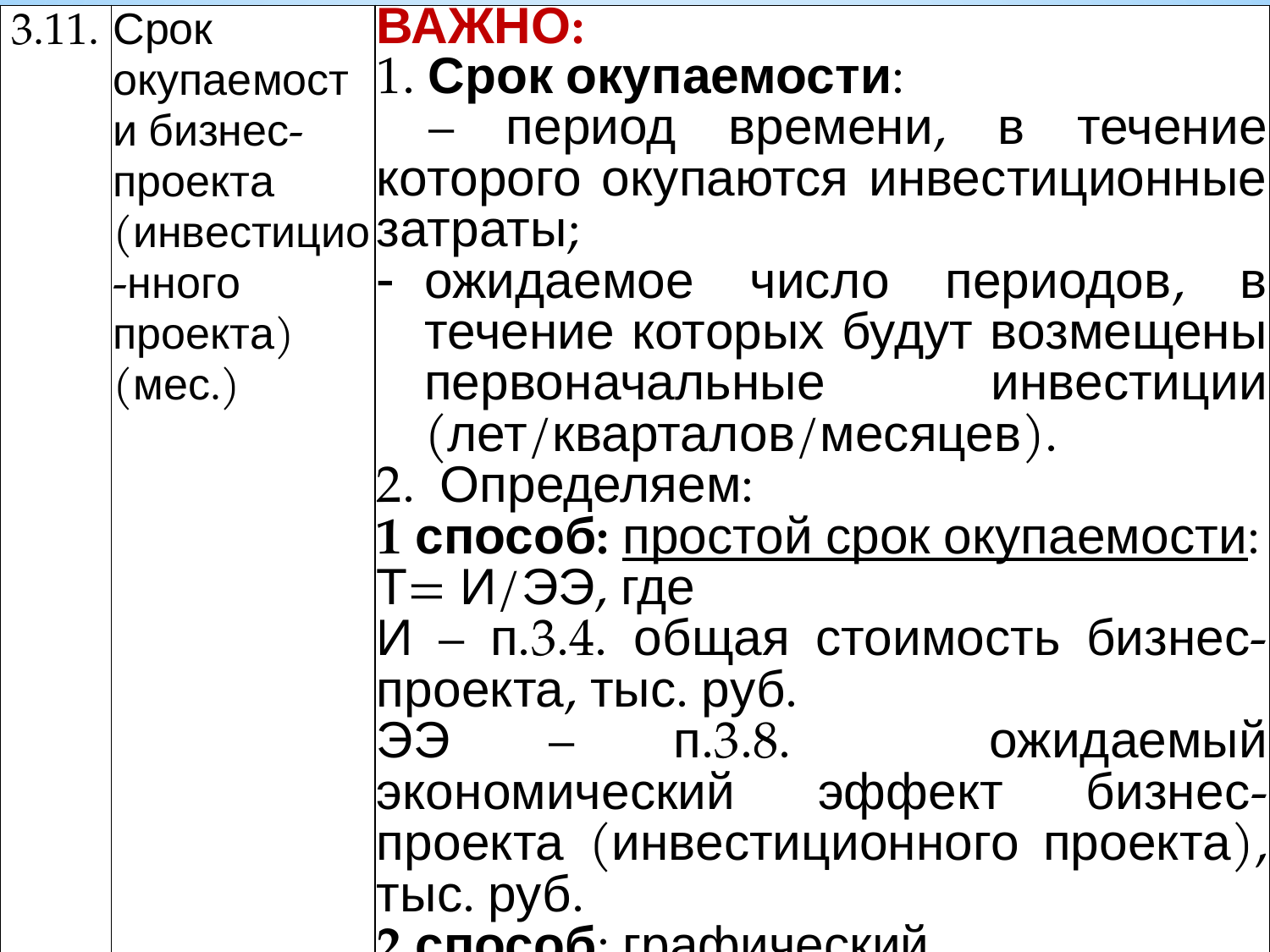

| 3.11. | Срок окупаемости бизнес-проекта (инвестицио-нного проекта) (мес.) | ВАЖНО: 1. Срок окупаемости: – период времени, в течение которого окупаются инвестиционные затраты; ожидаемое число периодов, в течение которых будут возмещены первоначальные инвестиции (лет/кварталов/месяцев). Определяем: 1 способ: простой срок окупаемости: Т= И/ЭЭ, где И – п.3.4. общая стоимость бизнес-проекта, тыс. руб. ЭЭ – п.3.8. ожидаемый экономический эффект бизнес-проекта (инвестиционного проекта), тыс. руб. 2 способ: графический. 3. Расчет или график приводим! |
| --- | --- | --- |
#